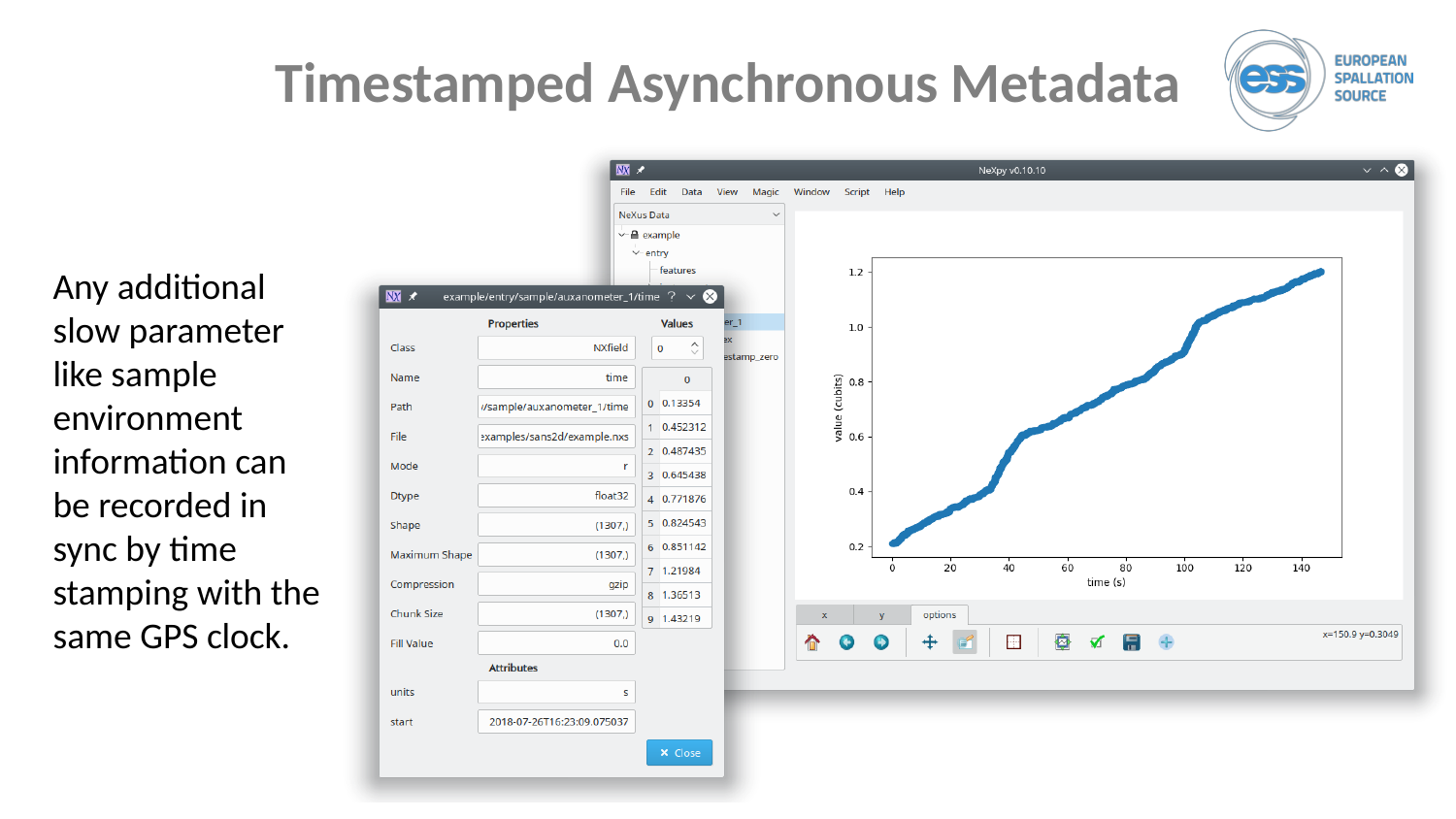

# Timestamped Asynchronous Metadata

Any additional slow parameter like sample environment information can be recorded in sync by time stamping with the same GPS clock.